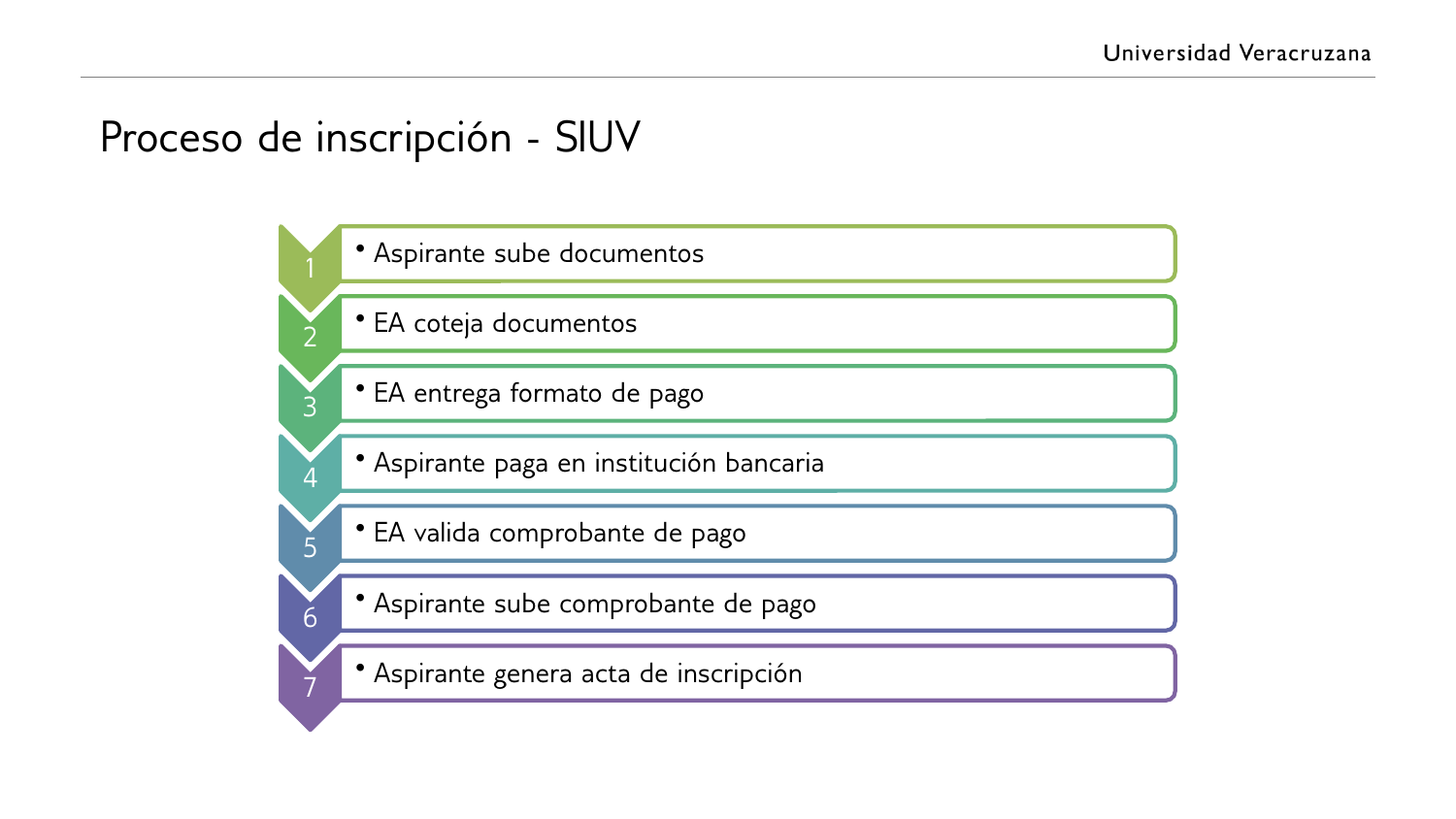

# Proceso de inscripción - SIUV
1
Aspirante sube documentos
2
EA coteja documentos
3
EA entrega formato de pago
4
Aspirante paga en institución bancaria
5
EA valida comprobante de pago
6
Aspirante sube comprobante de pago
7
Aspirante genera acta de inscripción